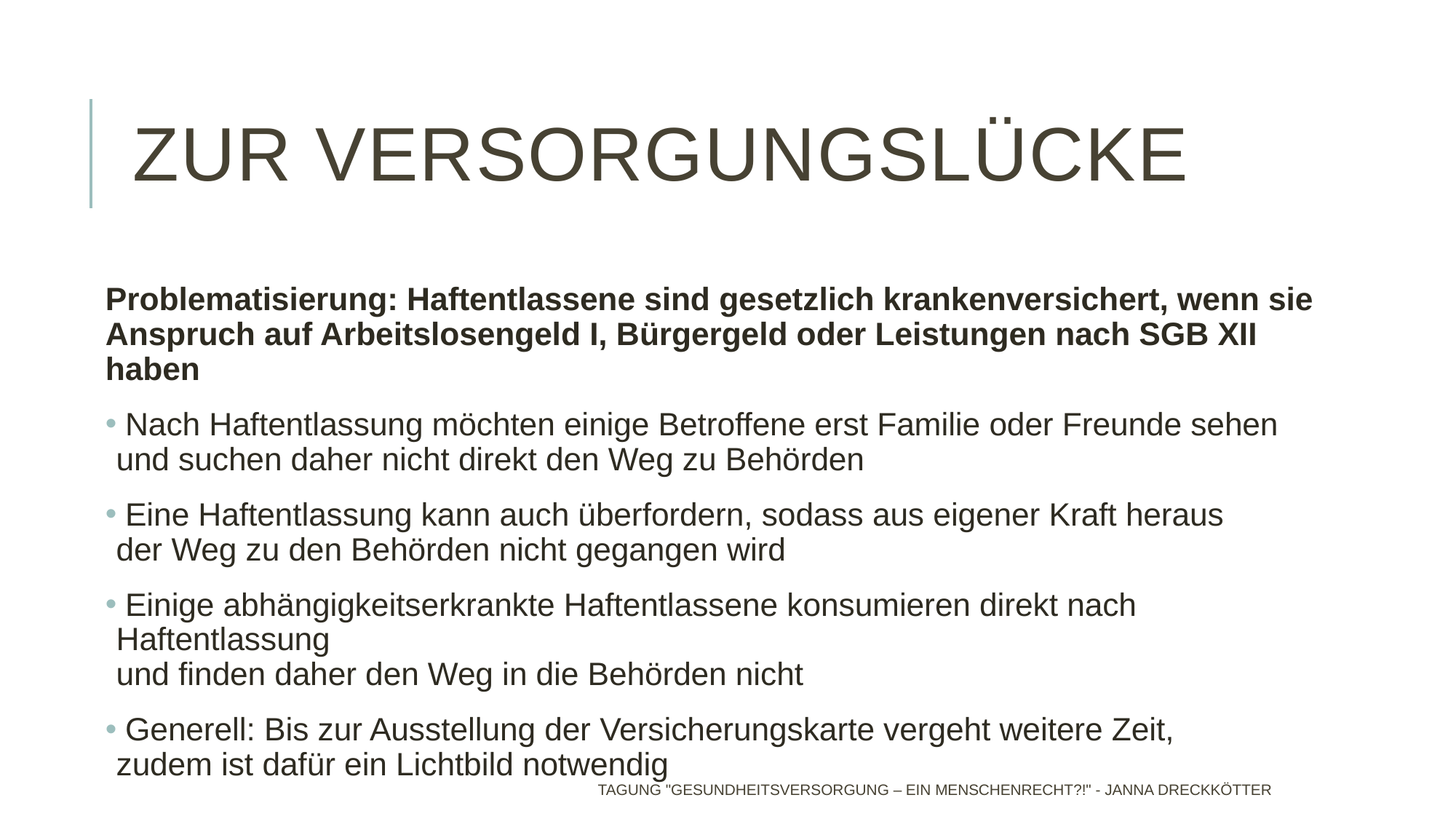

# Zur Versorgungslücke

Problematisierung: Haftentlassene sind gesetzlich krankenversichert, wenn sie Anspruch auf Arbeitslosengeld I, Bürgergeld oder Leistungen nach SGB XII haben
 Nach Haftentlassung möchten einige Betroffene erst Familie oder Freunde sehen
und suchen daher nicht direkt den Weg zu Behörden
 Eine Haftentlassung kann auch überfordern, sodass aus eigener Kraft heraus
der Weg zu den Behörden nicht gegangen wird
 Einige abhängigkeitserkrankte Haftentlassene konsumieren direkt nach Haftentlassung
und finden daher den Weg in die Behörden nicht
 Generell: Bis zur Ausstellung der Versicherungskarte vergeht weitere Zeit,
zudem ist dafür ein Lichtbild notwendig
Tagung "Gesundheitsversorgung – ein Menschenrecht?!" - Janna Dreckkötter